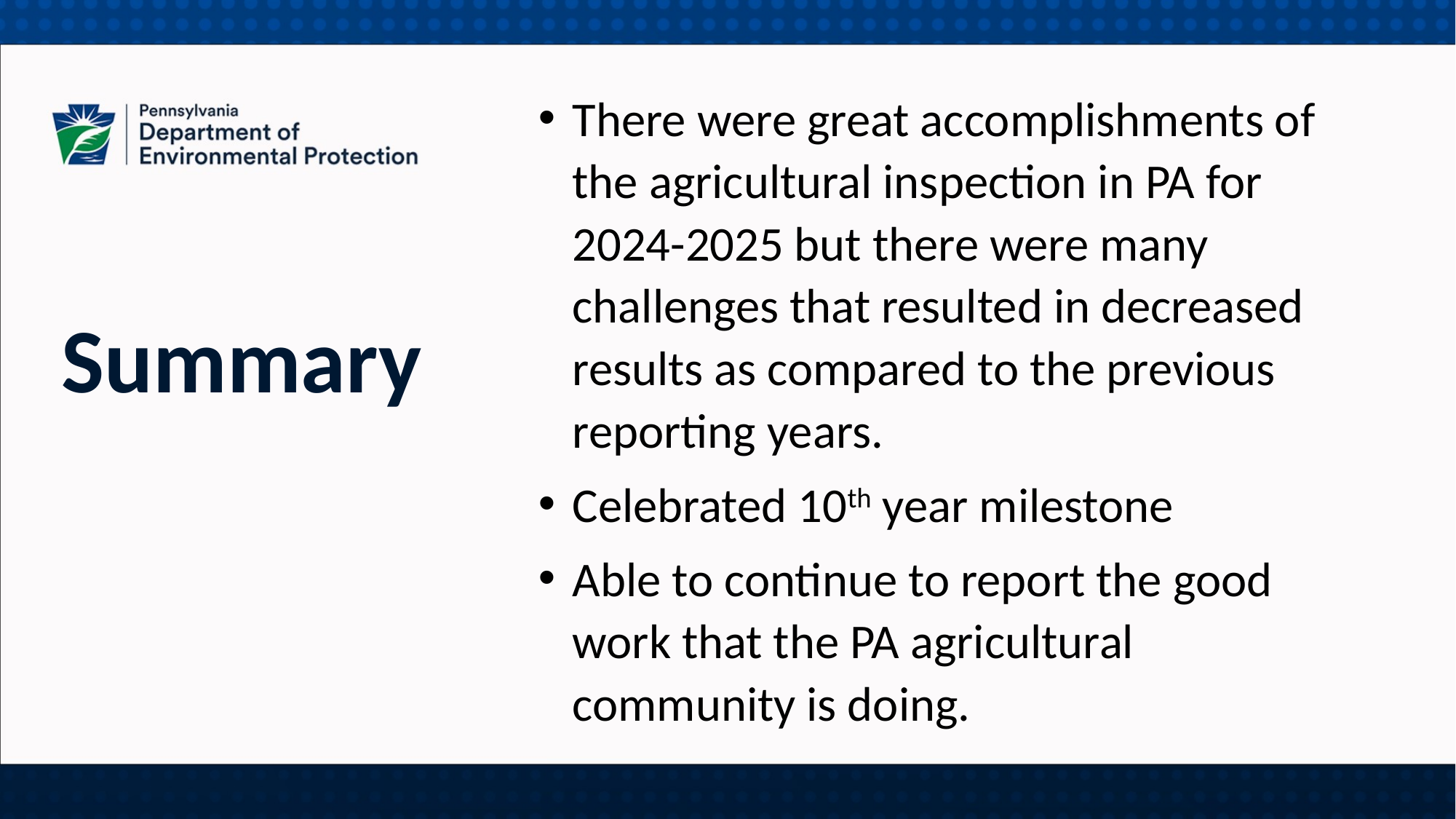

There were great accomplishments of the agricultural inspection in PA for 2024-2025 but there were many challenges that resulted in decreased results as compared to the previous reporting years.
Celebrated 10th year milestone
Able to continue to report the good work that the PA agricultural community is doing.
Summary